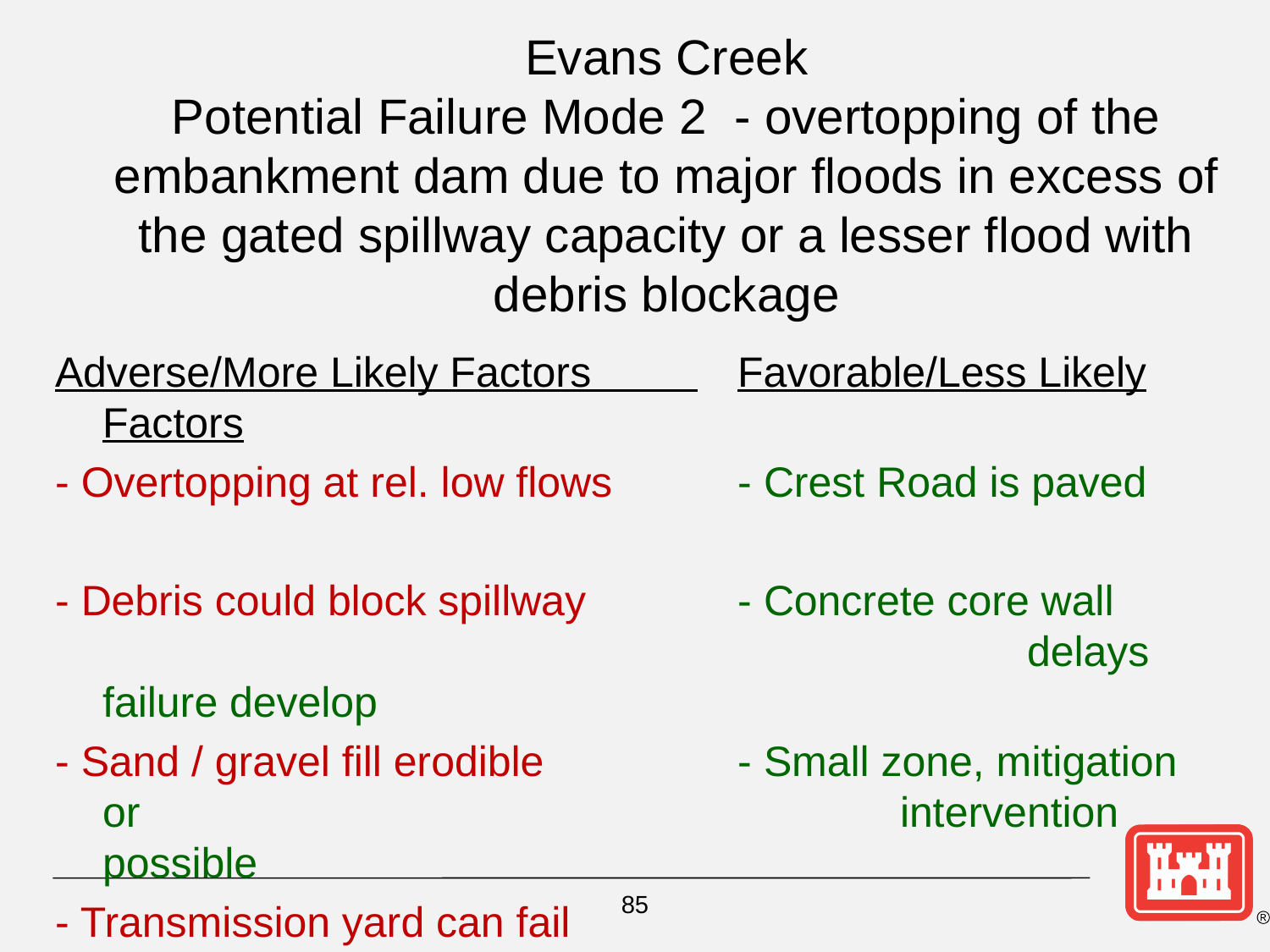

# Evans Creek Potential Failure Mode 2  - overtopping of the embankment dam due to major floods in excess of the gated spillway capacity or a lesser flood with debris blockage
Adverse/More Likely Factors         	Favorable/Less Likely Factors
- Overtopping at rel. low flows	- Crest Road is paved

- Debris could block spillway		- Concrete core wall 						   	   delays failure develop
- Sand / gravel fill erodible		- Small zone, mitigation or					  	   intervention possible
- Transmission yard can fail
85